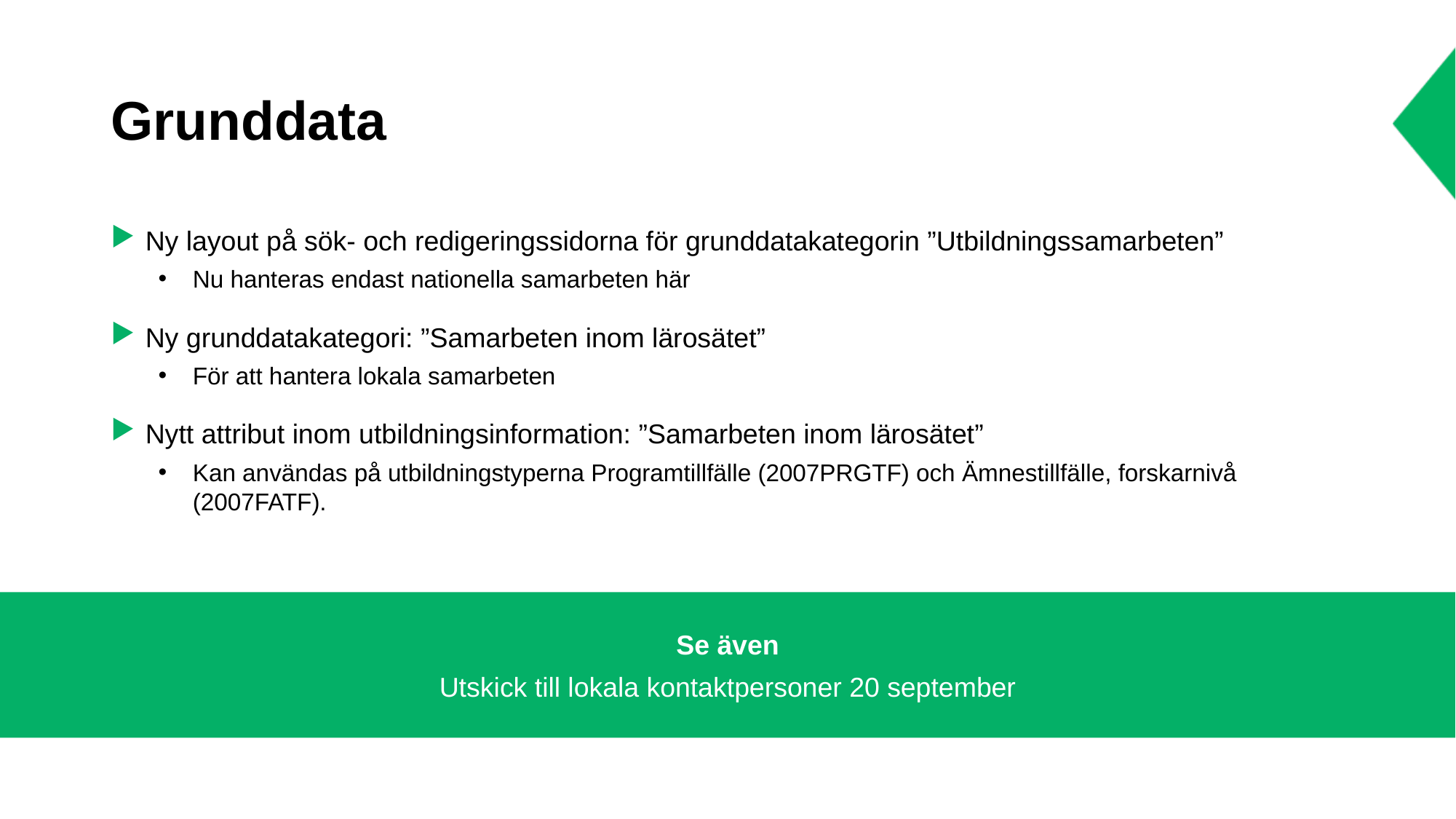

# Grunddata
Ny layout på sök- och redigeringssidorna för grunddatakategorin ”Utbildningssamarbeten”
Nu hanteras endast nationella samarbeten här
Ny grunddatakategori: ”Samarbeten inom lärosätet”
För att hantera lokala samarbeten
Nytt attribut inom utbildningsinformation: ”Samarbeten inom lärosätet”
Kan användas på utbildningstyperna Programtillfälle (2007PRGTF) och Ämnestillfälle, forskarnivå (2007FATF).
Se även
Utskick till lokala kontaktpersoner 20 september